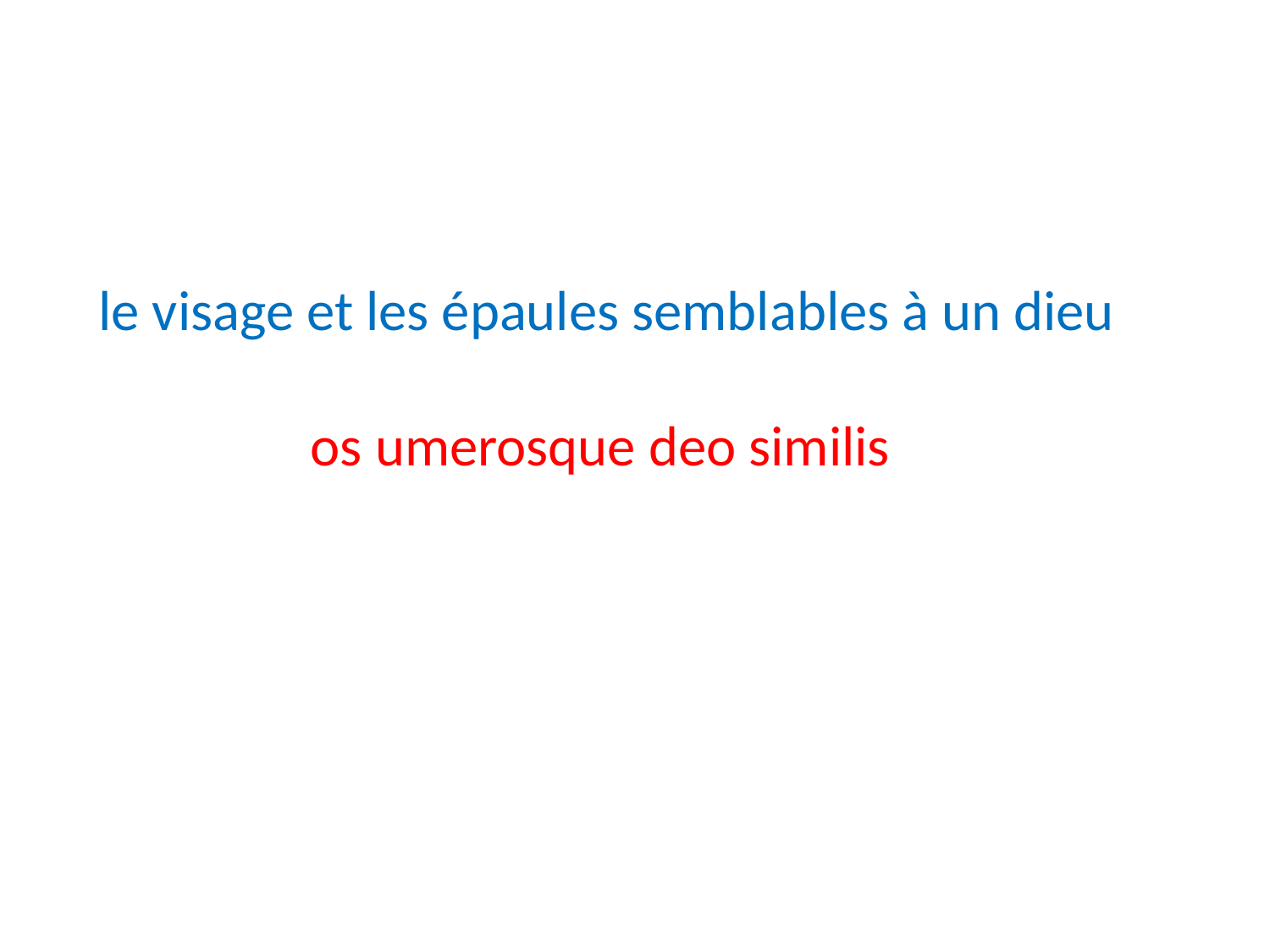

le visage et les épaules semblables à un dieu

os umerosque deo similis